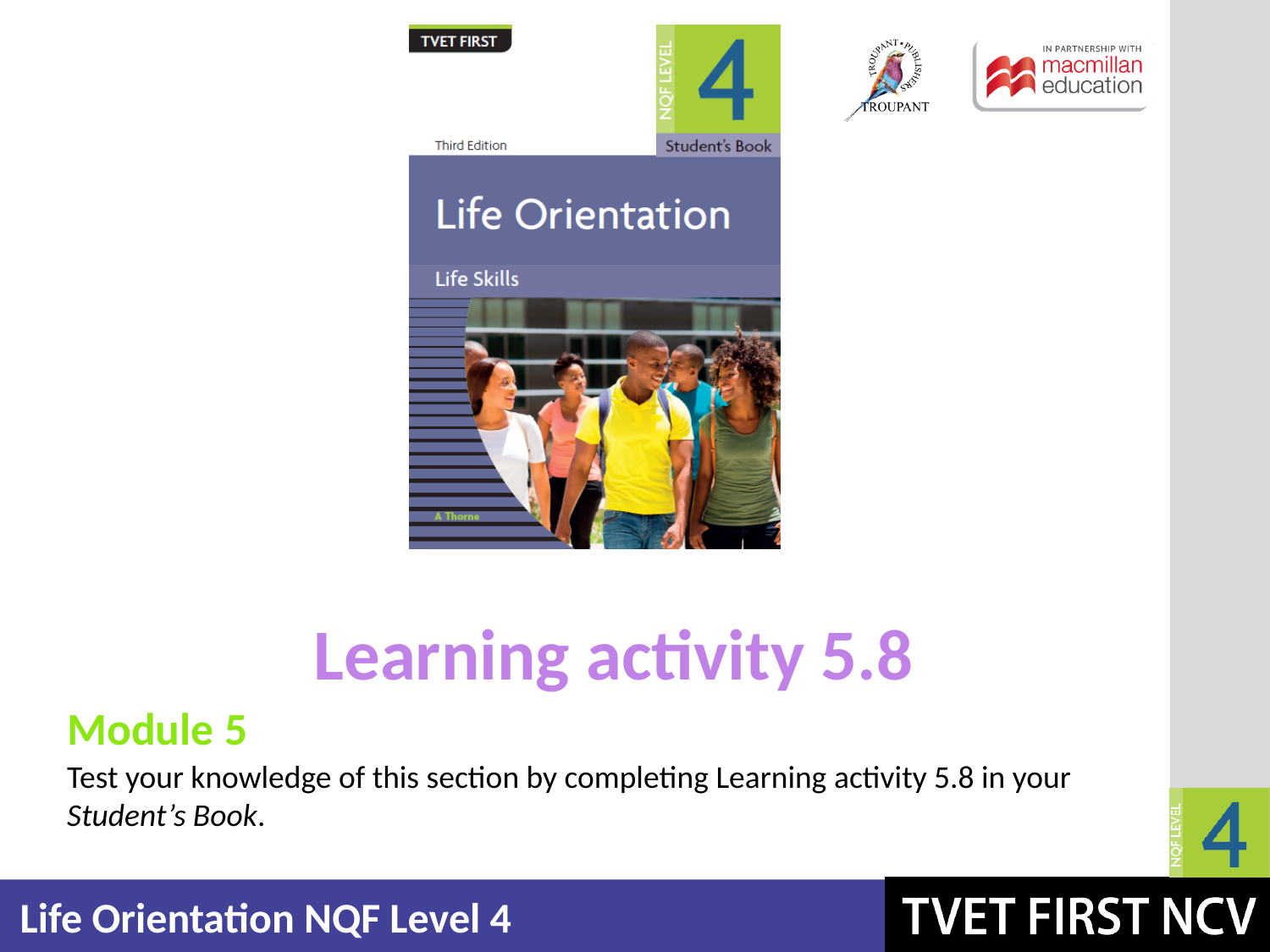

Learning activity 5.8
Module 5
Test your knowledge of this section by completing Learning activity 5.8 in your Student’s Book.